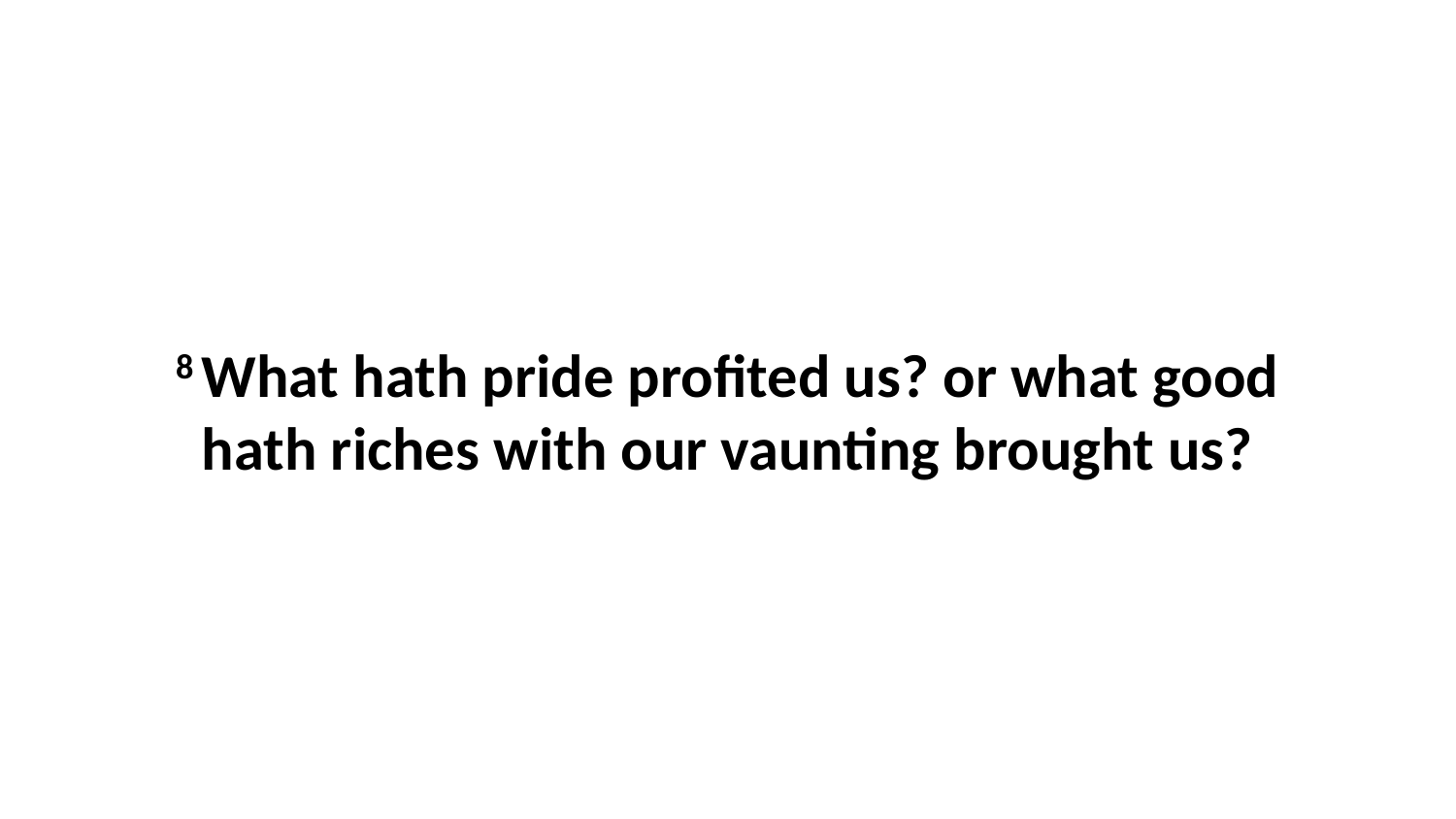

8 What hath pride profited us? or what good hath riches with our vaunting brought us?